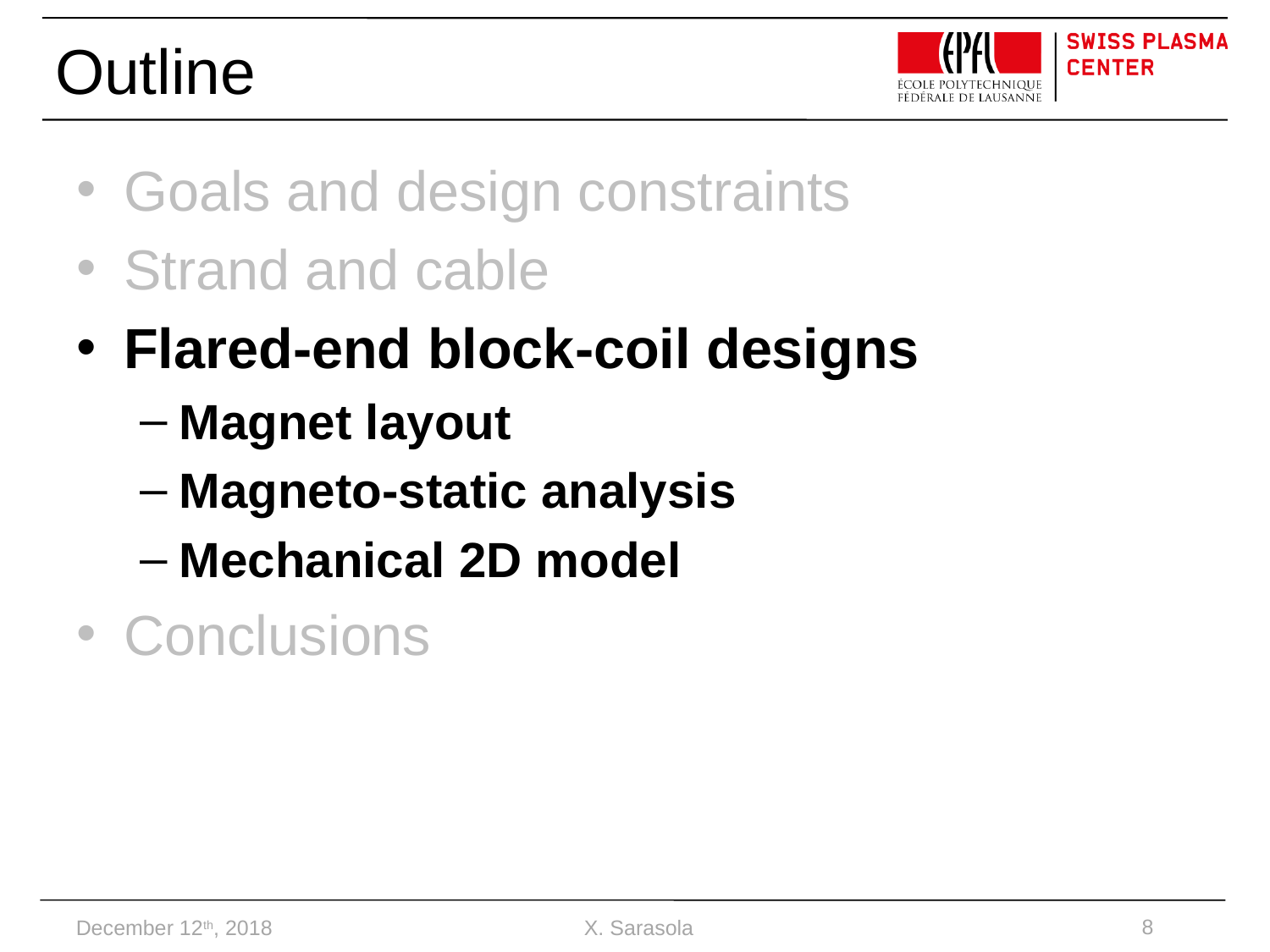

# Outline
Goals and design constraints
Strand and cable
Flared-end block-coil designs
Magnet layout
Magneto-static analysis
Mechanical 2D model
Conclusions